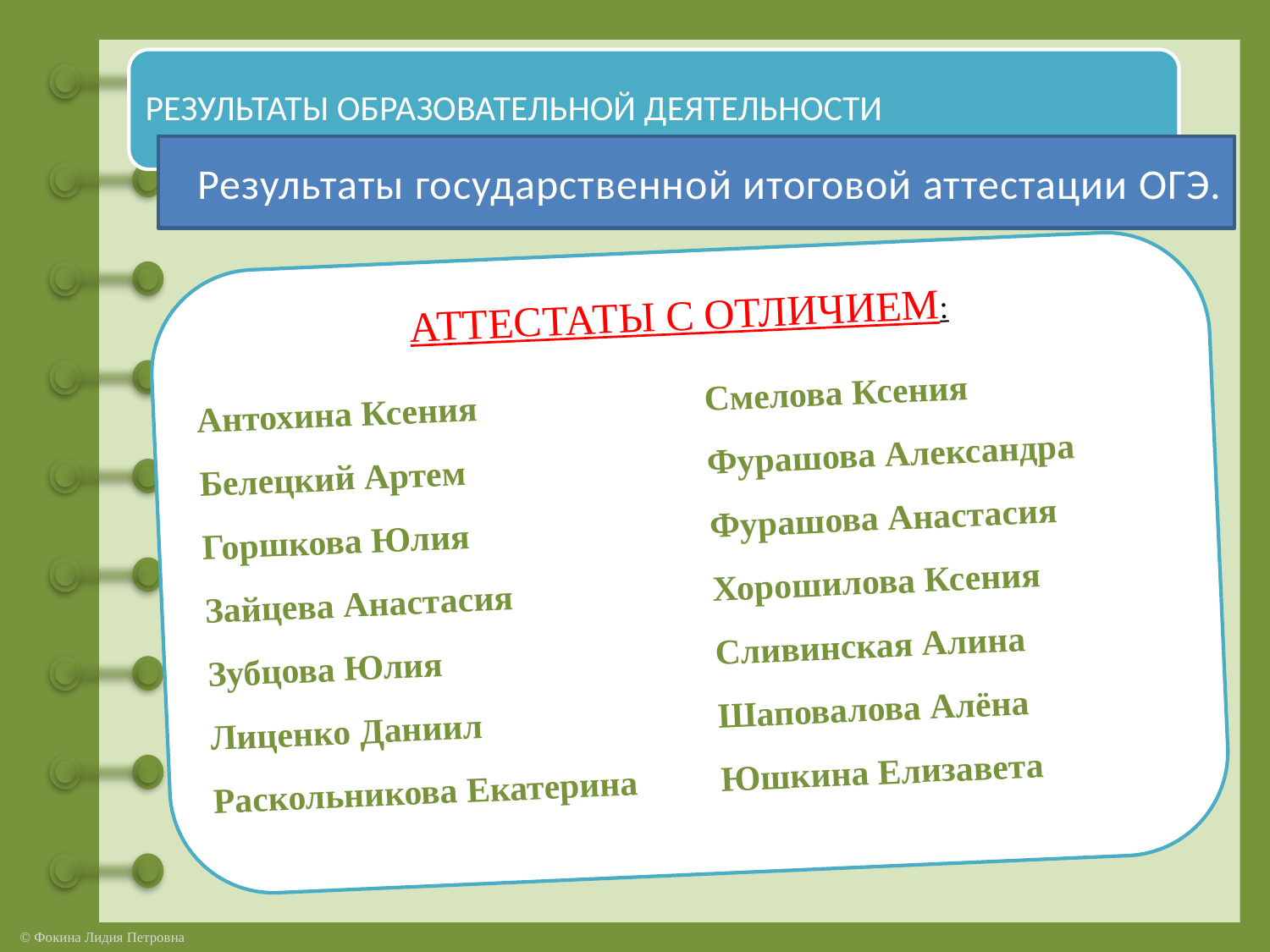

РЕЗУЛЬТАТЫ ОБРАЗОВАТЕЛЬНОЙ ДЕЯТЕЛЬНОСТИ
Результаты государственной итоговой аттестации ОГЭ.
АТТЕСТАТЫ С ОТЛИЧИЕМ:

Антохина Ксения		Смелова Ксения
Белецкий Артем		Фурашова Александра
Горшкова Юлия		Фурашова Анастасия
Зайцева Анастасия		Хорошилова Ксения
Зубцова Юлия			Сливинская Алина
Лиценко Даниил		Шаповалова Алёна
Раскольникова Екатерина	Юшкина Елизавета